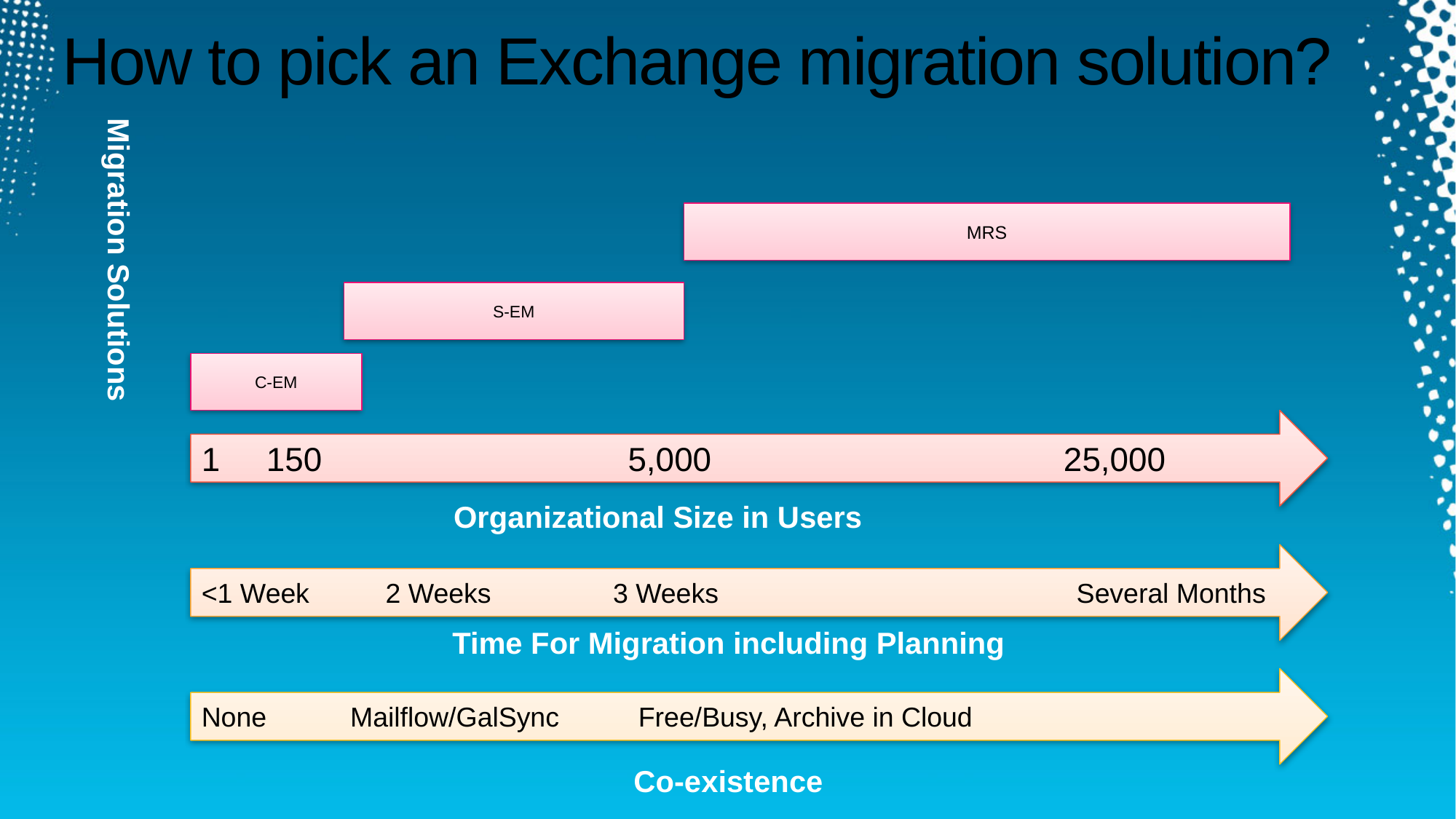

# How to pick an Exchange migration solution?
MRS
Migration Solutions
S-EM
C-EM
1     150                                 5,000                                      25,000
Organizational Size in Users
<1 Week          2 Weeks                3 Weeks                                               Several Months
Time For Migration including Planning
None           Mailflow/GalSync 	Free/Busy, Archive in Cloud
Co-existence